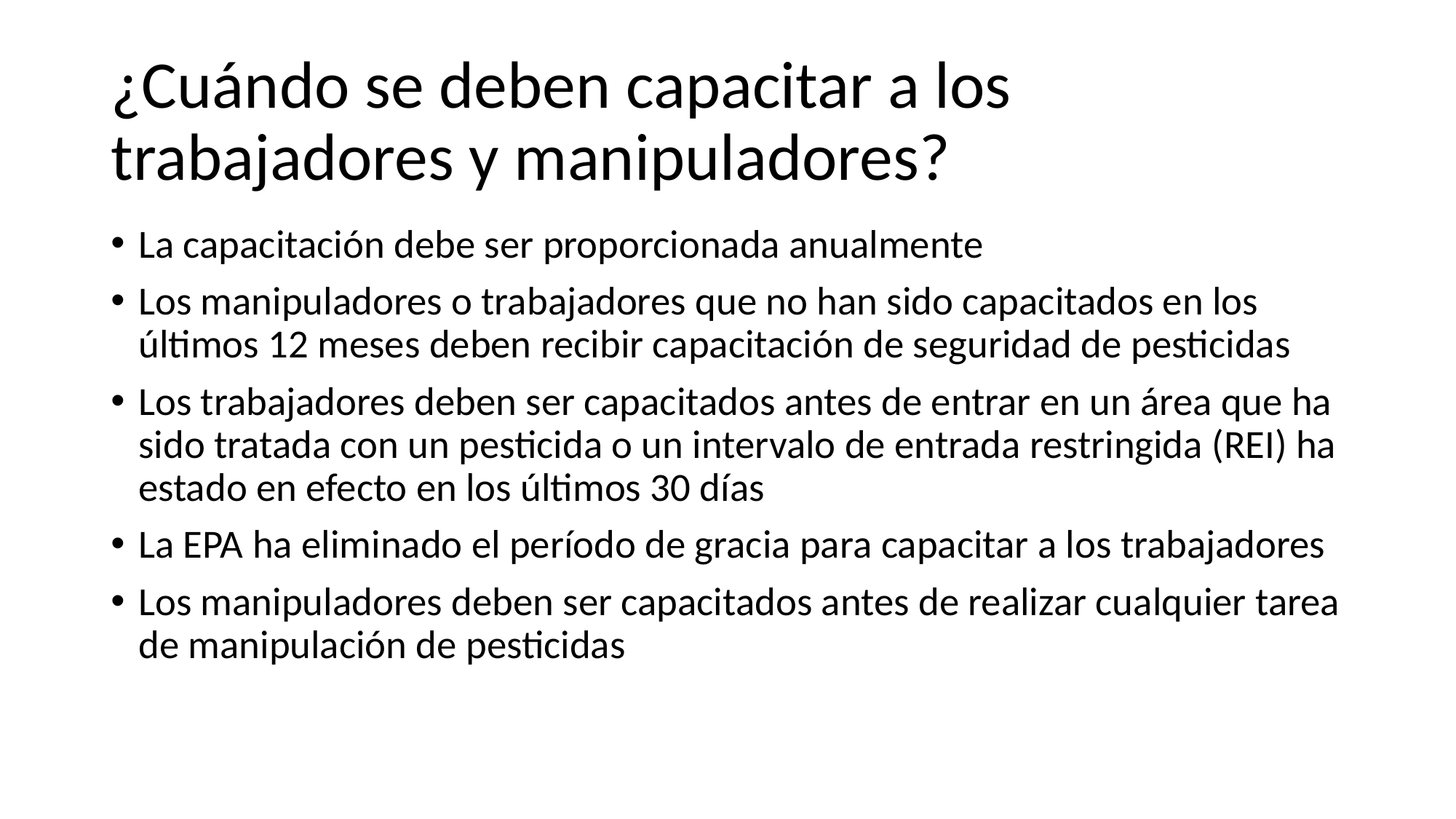

# ¿Cuándo se deben capacitar a los trabajadores y manipuladores?
La capacitación debe ser proporcionada anualmente
Los manipuladores o trabajadores que no han sido capacitados en los últimos 12 meses deben recibir capacitación de seguridad de pesticidas
Los trabajadores deben ser capacitados antes de entrar en un área que ha sido tratada con un pesticida o un intervalo de entrada restringida (REI) ha estado en efecto en los últimos 30 días
La EPA ha eliminado el período de gracia para capacitar a los trabajadores
Los manipuladores deben ser capacitados antes de realizar cualquier tarea de manipulación de pesticidas